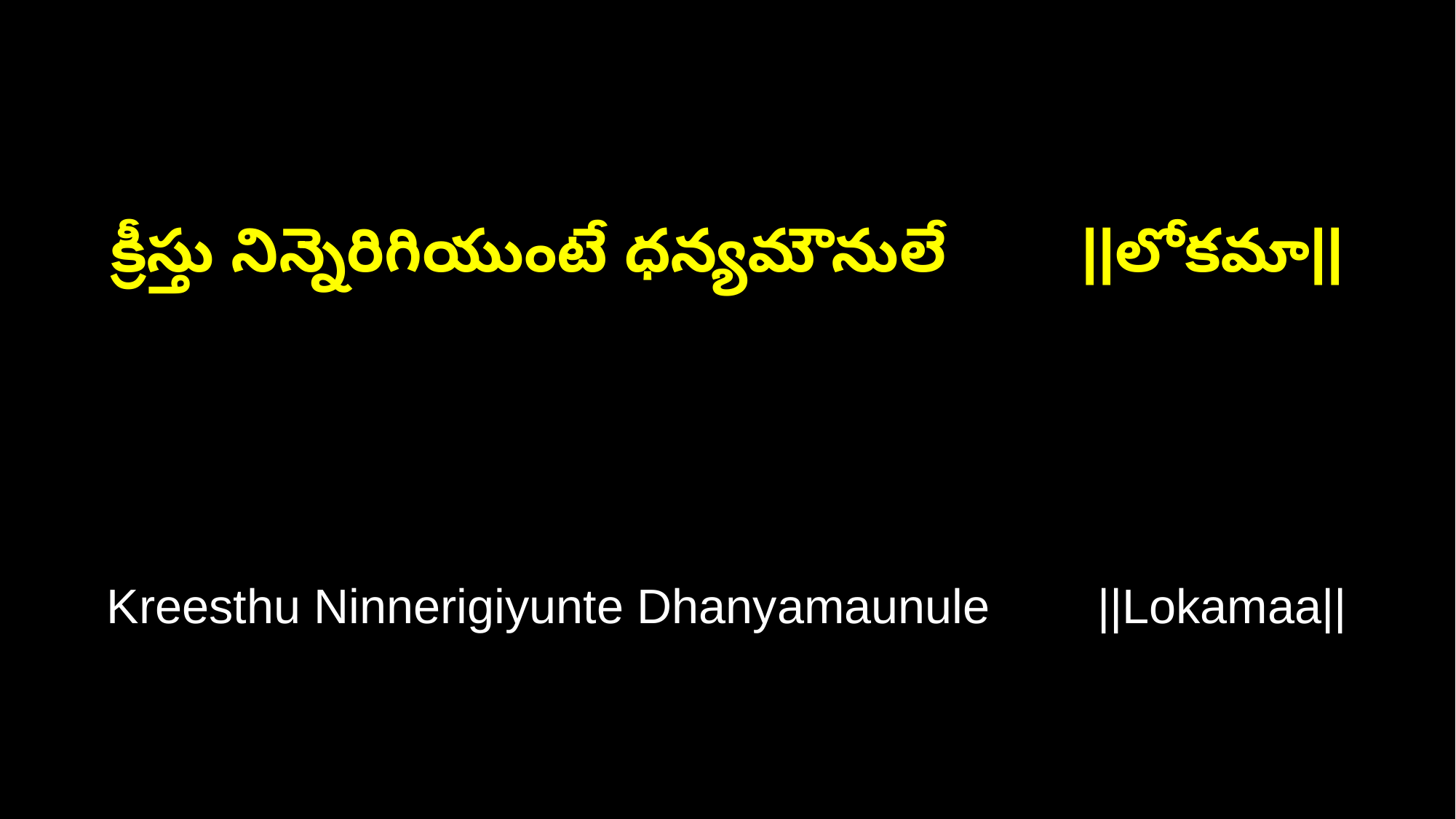

క్రీస్తు నిన్నెరిగియుంటే ధన్యమౌనులే        ||లోకమా||
Kreesthu Ninnerigiyunte Dhanyamaunule        ||Lokamaa||